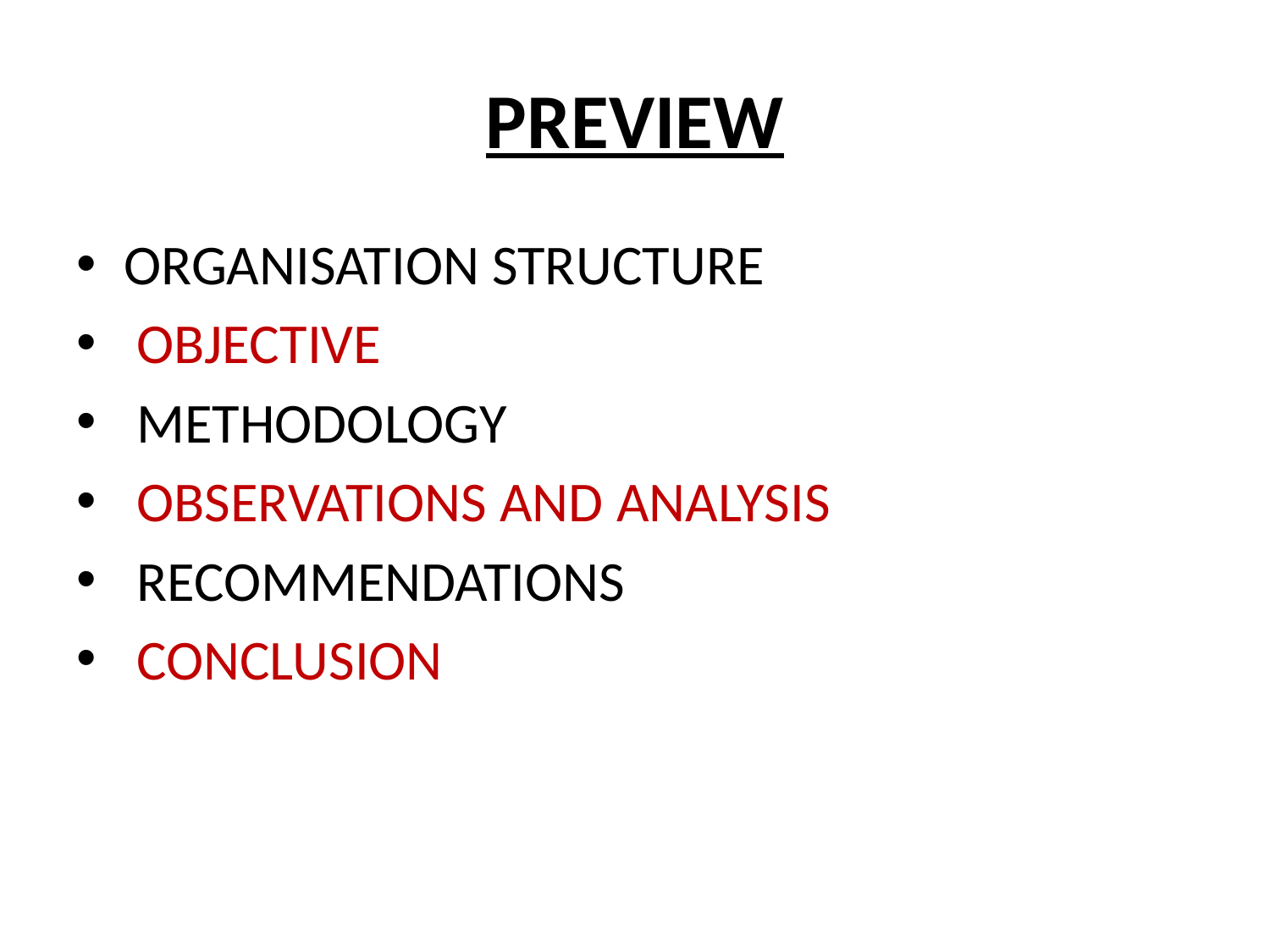

# PREVIEW
ORGANISATION STRUCTURE
 OBJECTIVE
 METHODOLOGY
 OBSERVATIONS AND ANALYSIS
 RECOMMENDATIONS
 CONCLUSION